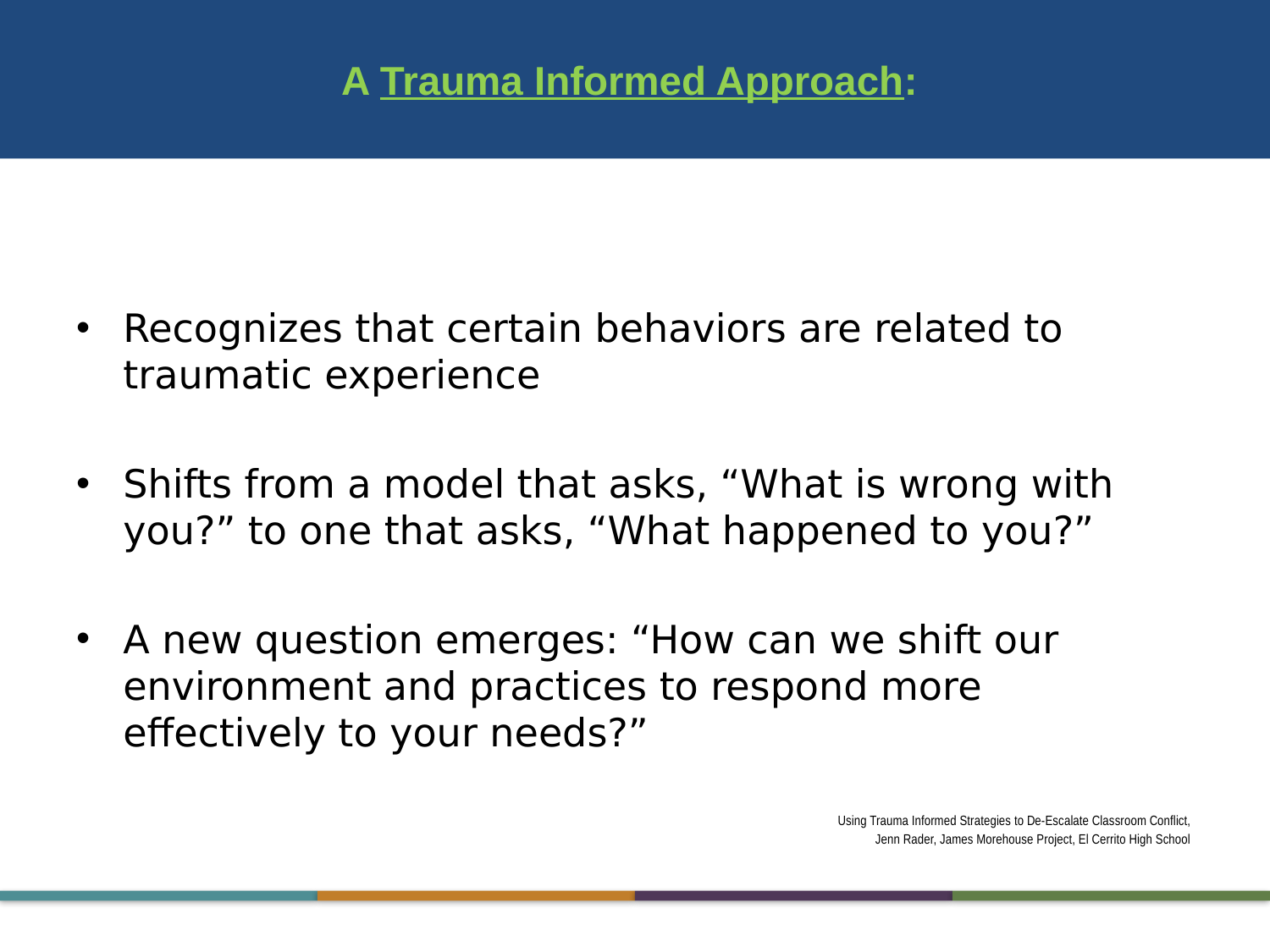

# A Trauma Informed Approach:

Recognizes that certain behaviors are related to traumatic experience

Shifts from a model that asks, “What is wrong with you?” to one that asks, “What happened to you?”

A new question emerges: “How can we shift our environment and practices to respond more effectively to your needs?”

Using Trauma Informed Strategies to De-Escalate Classroom Conflict,
Jenn Rader, James Morehouse Project, El Cerrito High School